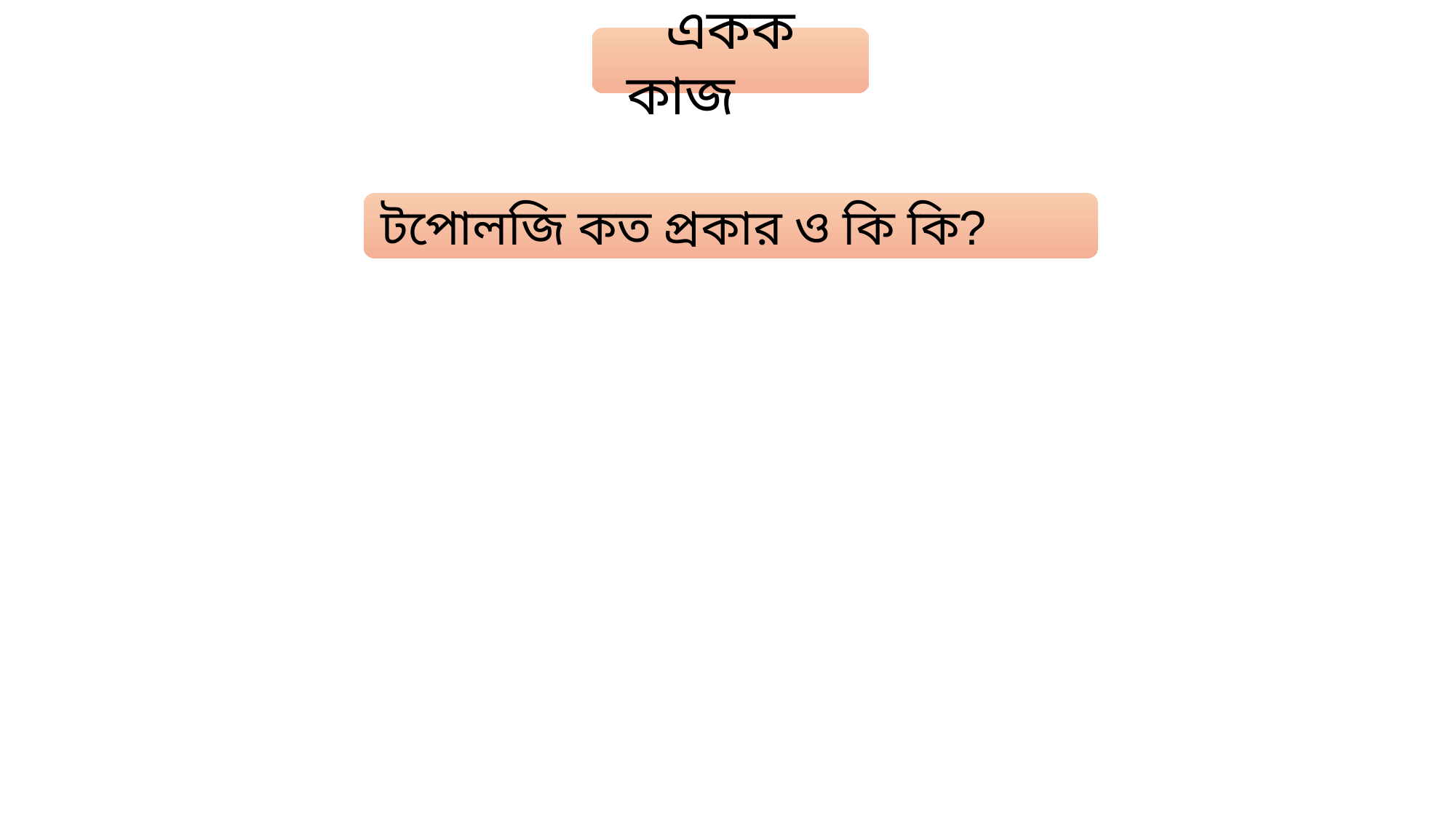

একক কাজ
টপোলজি কত প্রকার ও কি কি?